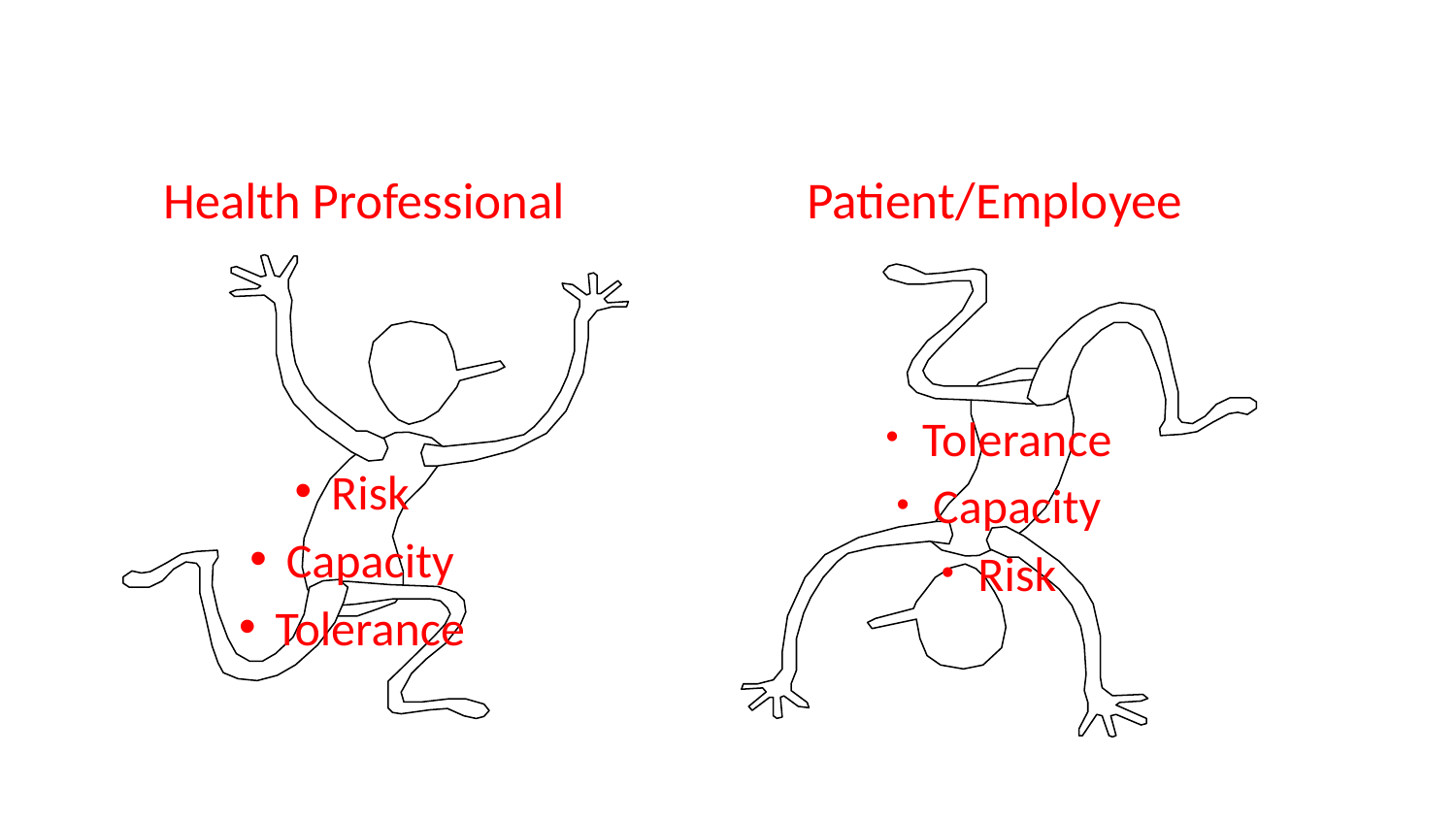

# The R-C-T Inversion
Health Professional
Patient/Employee

Tolerance
Capacity
Risk
Risk
Capacity
Tolerance